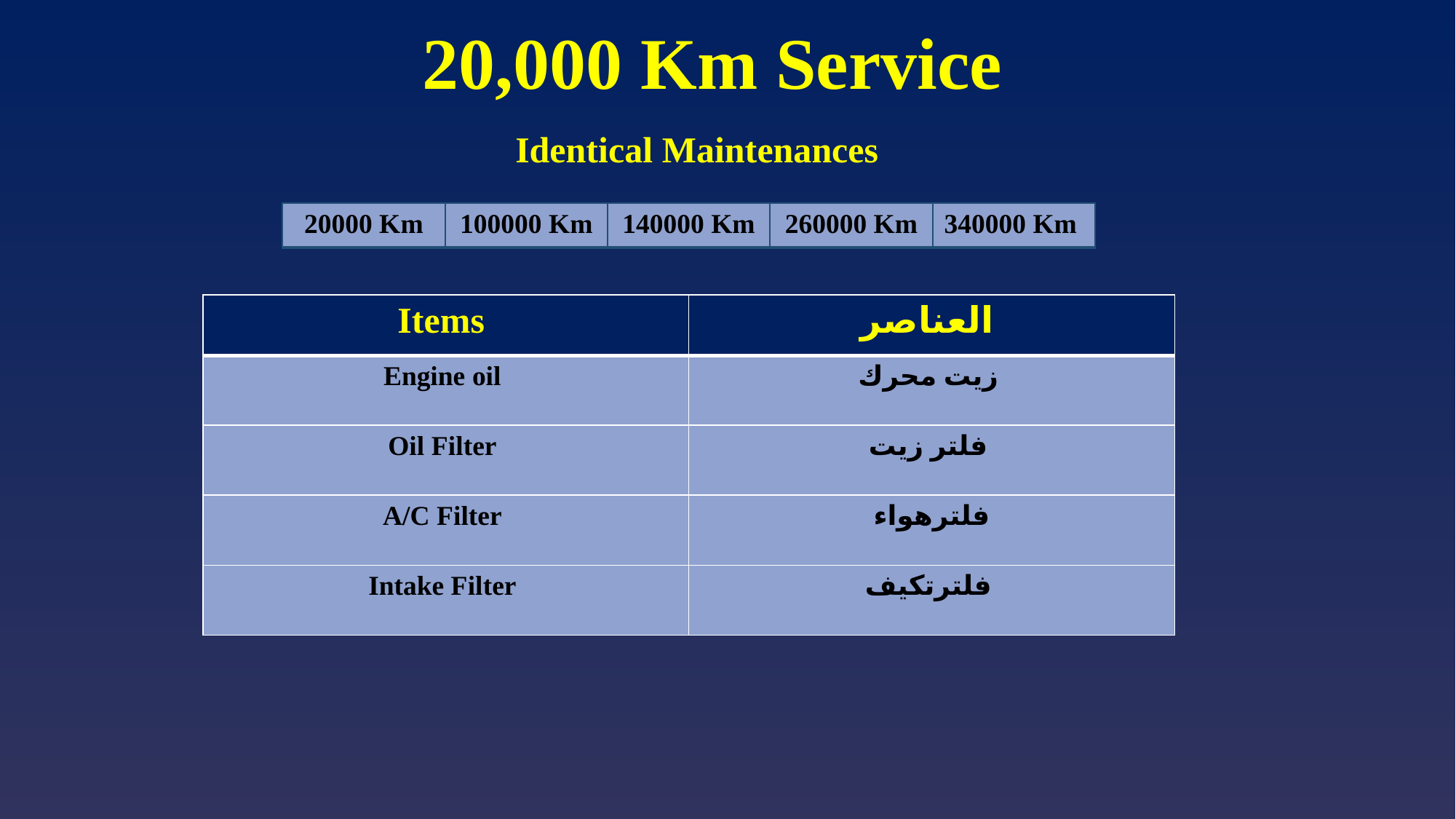

# 20,000 Km Service
Identical Maintenances
| 20000 Km | 100000 Km | 140000 Km | 260000 Km | 340000 Km |
| --- | --- | --- | --- | --- |
| Items | العناصر |
| --- | --- |
| Engine oil | زيت محرك |
| Oil Filter | فلتر زيت |
| A/C Filter | فلترهواء |
| Intake Filter | فلترتكيف |